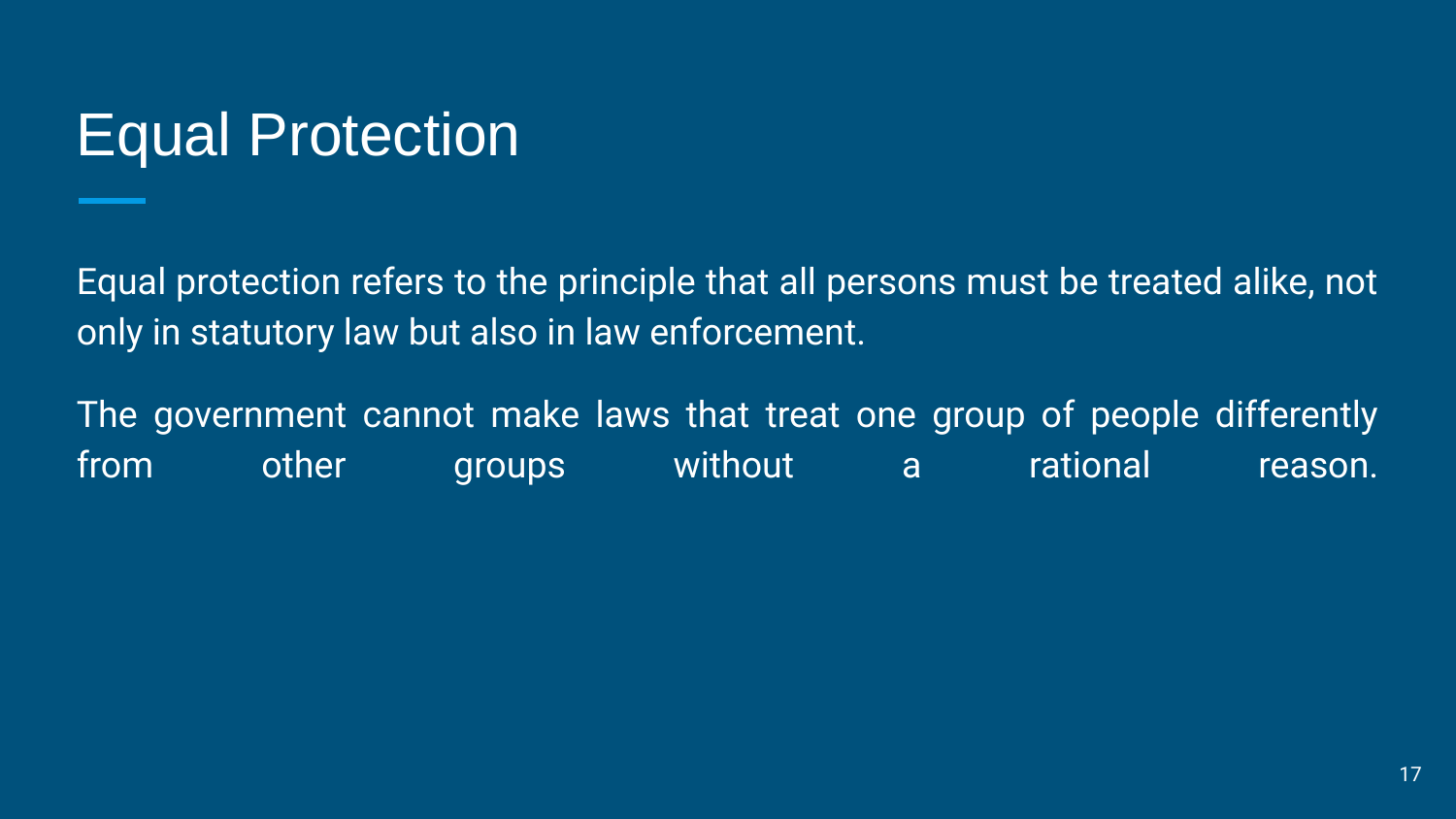

# Equal Protection
Equal protection refers to the principle that all persons must be treated alike, not only in statutory law but also in law enforcement.
The government cannot make laws that treat one group of people differently from other groups without a rational reason.
17